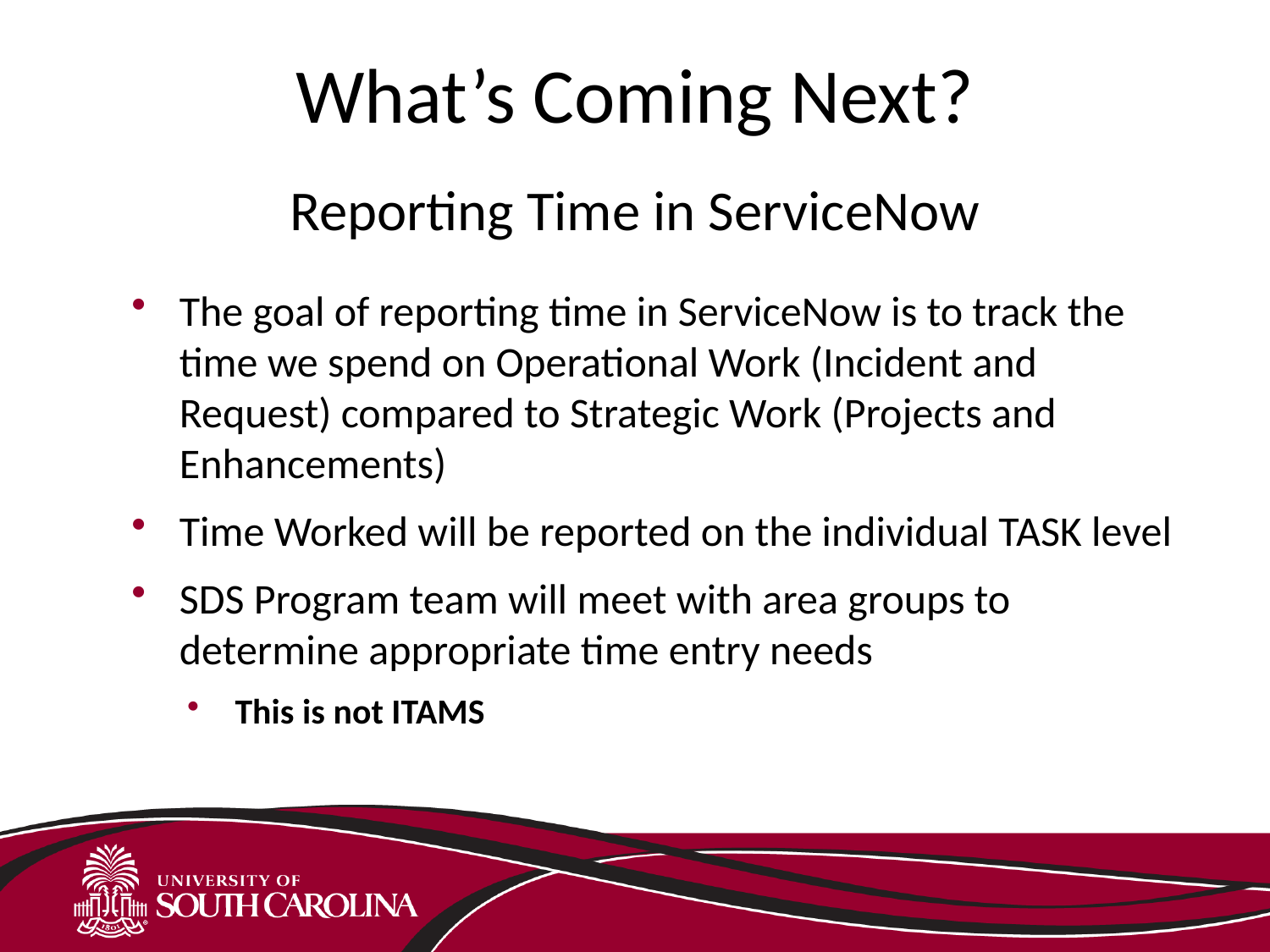

What’s Coming Next?
Reporting Time in ServiceNow
The goal of reporting time in ServiceNow is to track the time we spend on Operational Work (Incident and Request) compared to Strategic Work (Projects and Enhancements)
Time Worked will be reported on the individual TASK level
SDS Program team will meet with area groups to determine appropriate time entry needs
This is not ITAMS